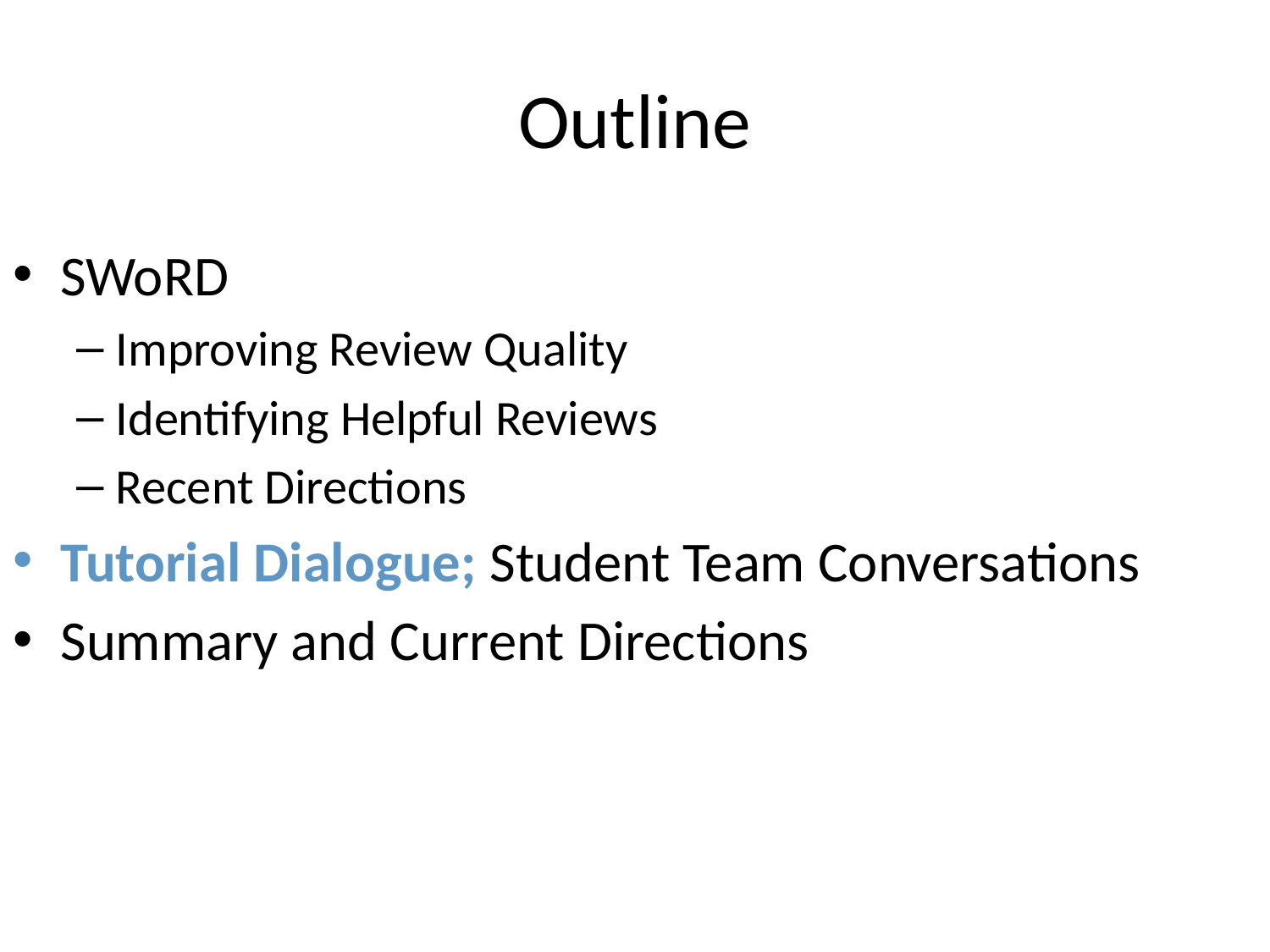

# Outline
SWoRD
Improving Review Quality
Identifying Helpful Reviews
Recent Directions
Tutorial Dialogue; Student Team Conversations
Summary and Current Directions